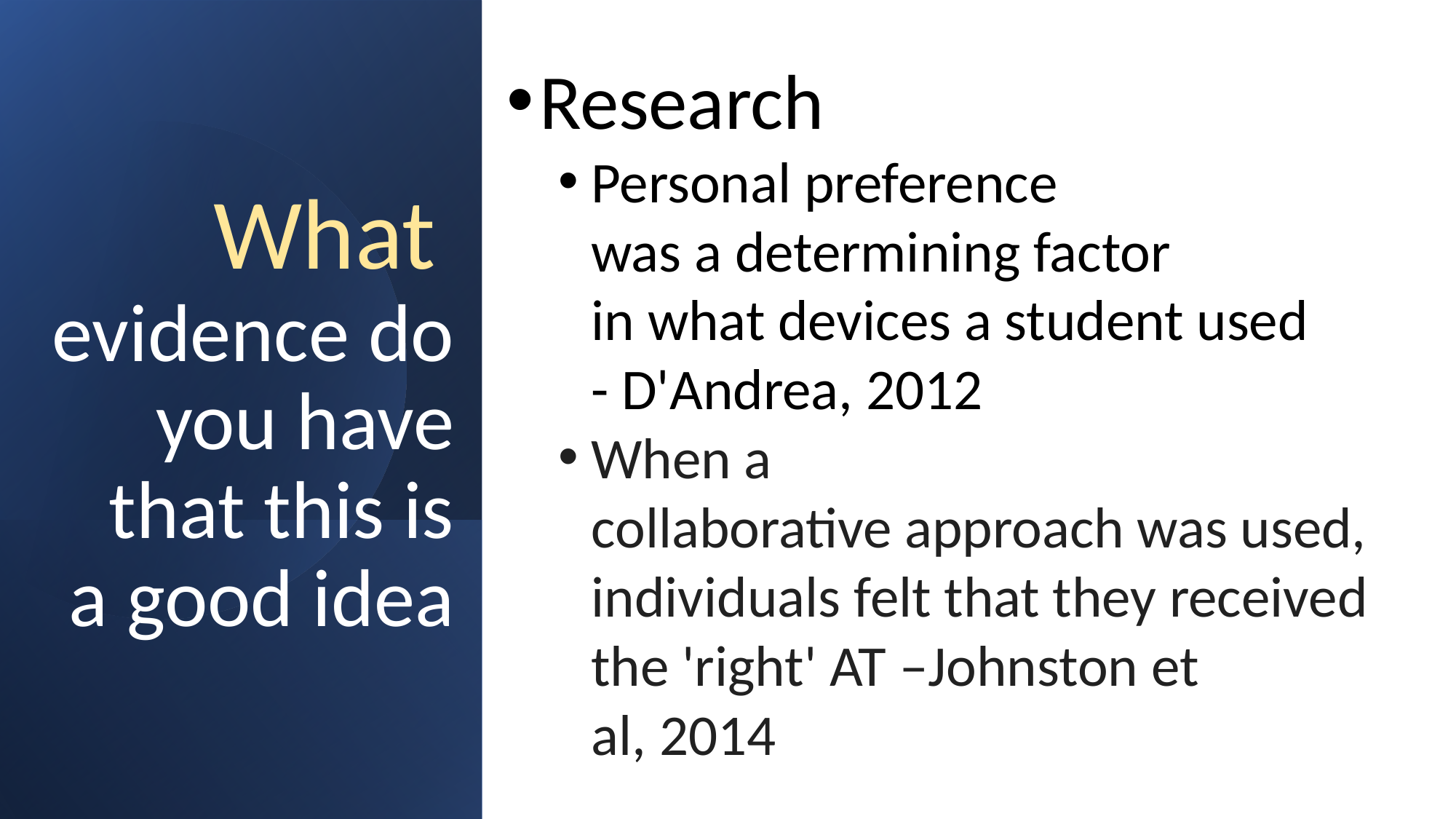

Research
Personal preference was a determining factor in what devices a student used - D'Andrea, 2012
When a collaborative approach was used, individuals felt that they received the 'right' AT –Johnston et al, 2014

# What  evidence do you have that this is a good idea